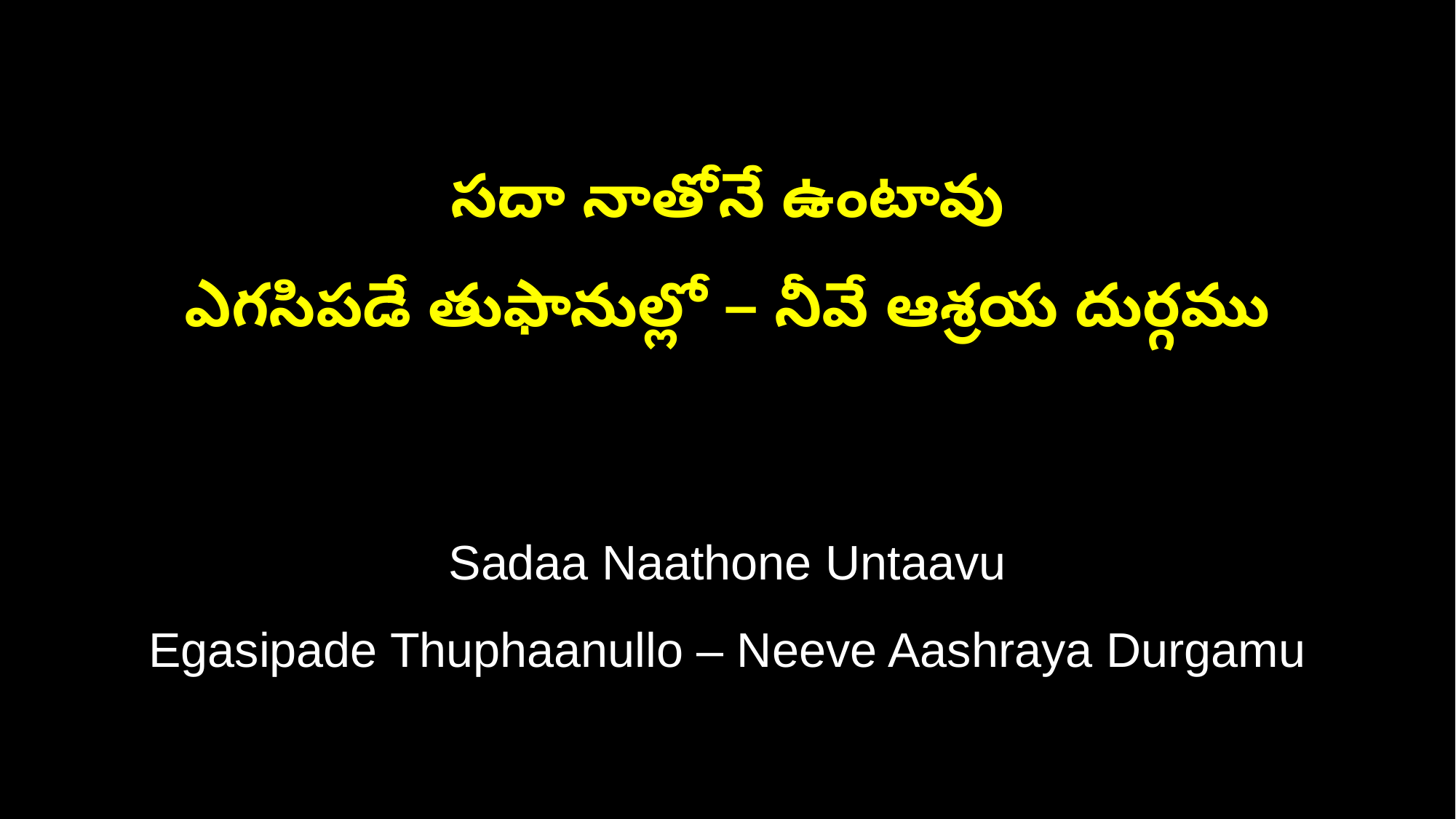

సదా నాతోనే ఉంటావు
ఎగసిపడే తుఫానుల్లో – నీవే ఆశ్రయ దుర్గము
Sadaa Naathone Untaavu
Egasipade Thuphaanullo – Neeve Aashraya Durgamu